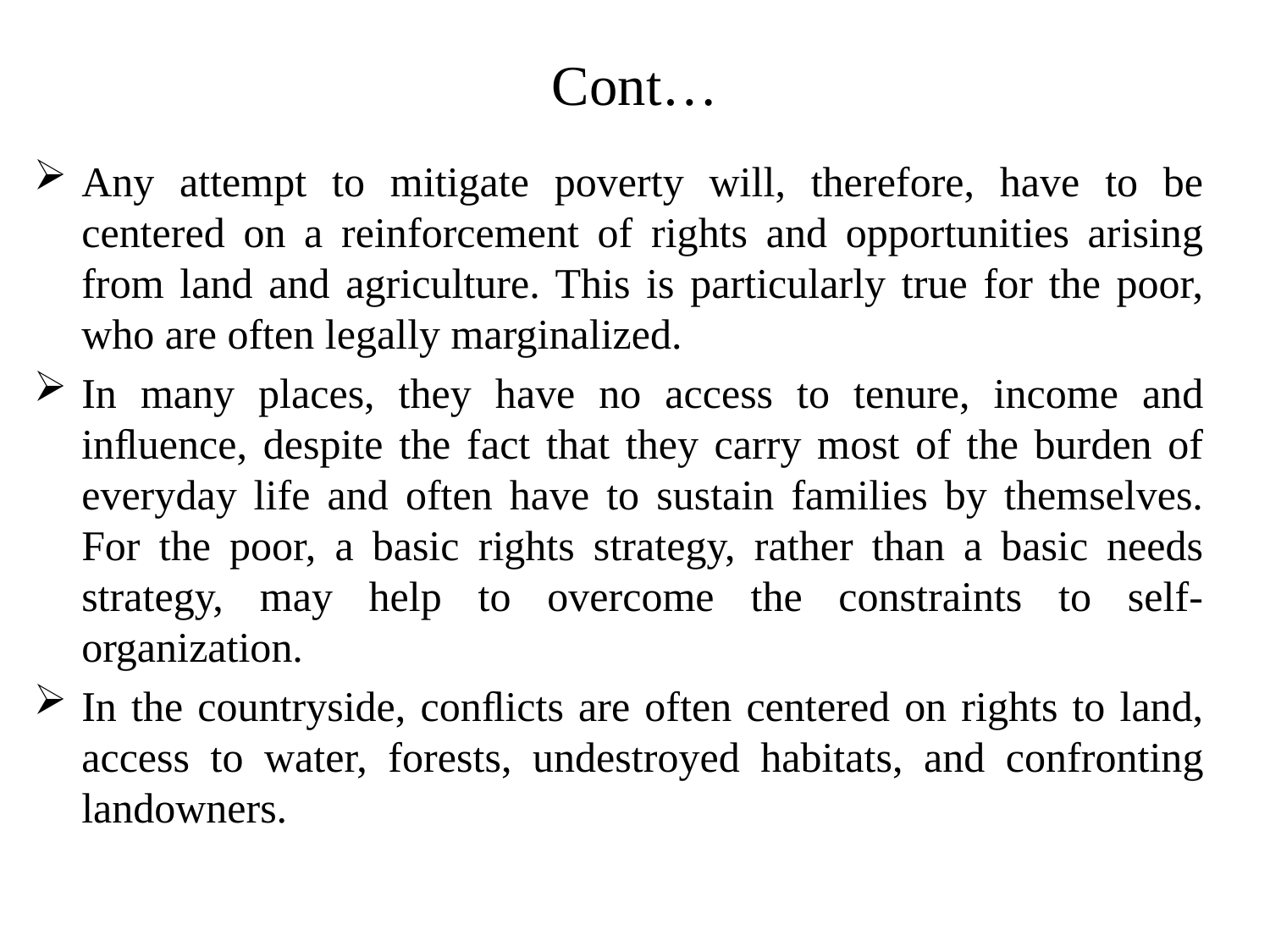

# Cont…
Any attempt to mitigate poverty will, therefore, have to be centered on a reinforcement of rights and opportunities arising from land and agriculture. This is particularly true for the poor, who are often legally marginalized.
In many places, they have no access to tenure, income and inﬂuence, despite the fact that they carry most of the burden of everyday life and often have to sustain families by themselves. For the poor, a basic rights strategy, rather than a basic needs strategy, may help to overcome the constraints to self-organization.
In the countryside, conﬂicts are often centered on rights to land, access to water, forests, undestroyed habitats, and confronting landowners.